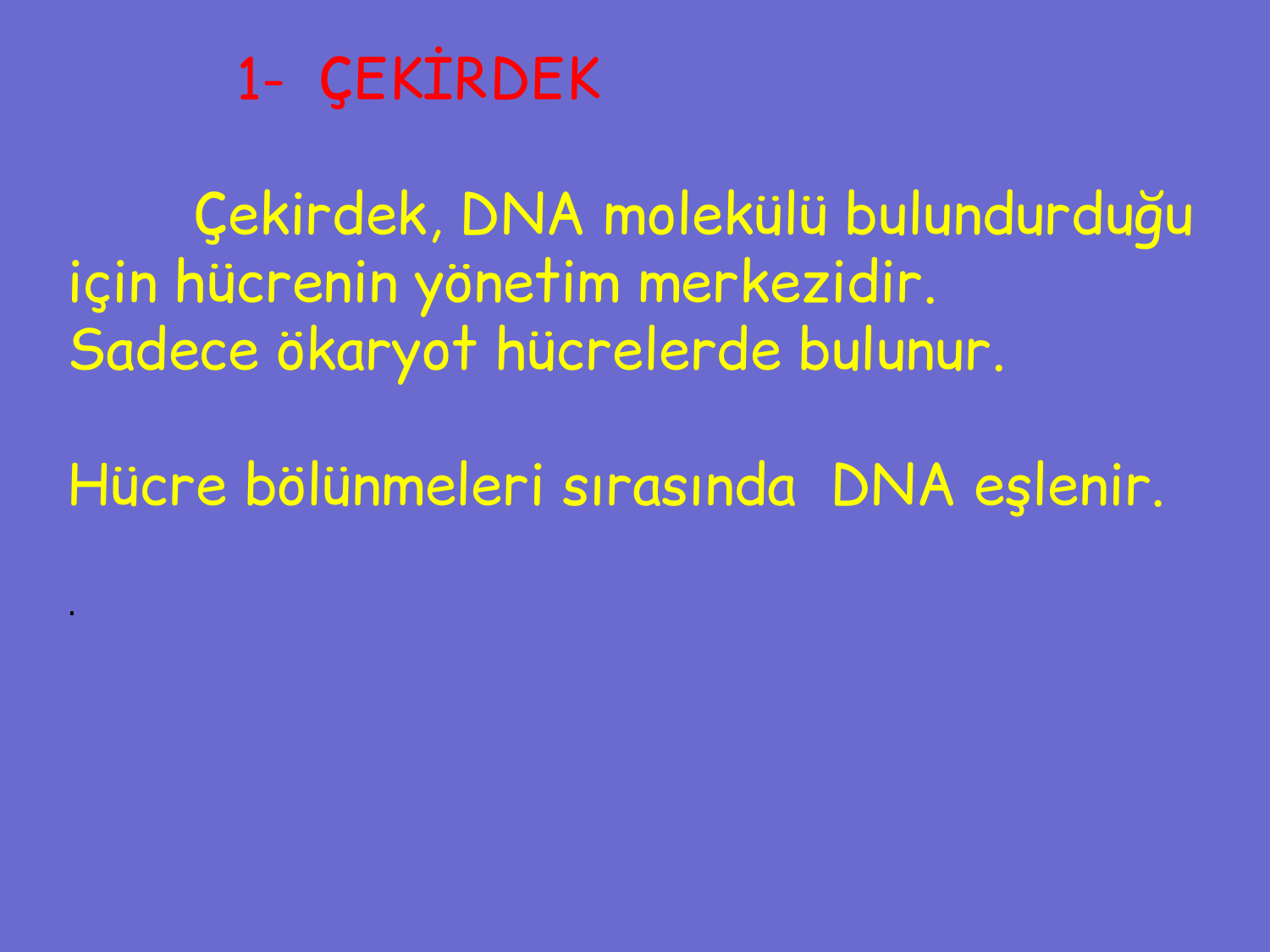

1-  ÇEKİRDEK

	Çekirdek, DNA molekülü bulundurduğu için hücrenin yönetim merkezidir.
Sadece ökaryot hücrelerde bulunur.

Hücre bölünmeleri sırasında  DNA eşlenir.

.